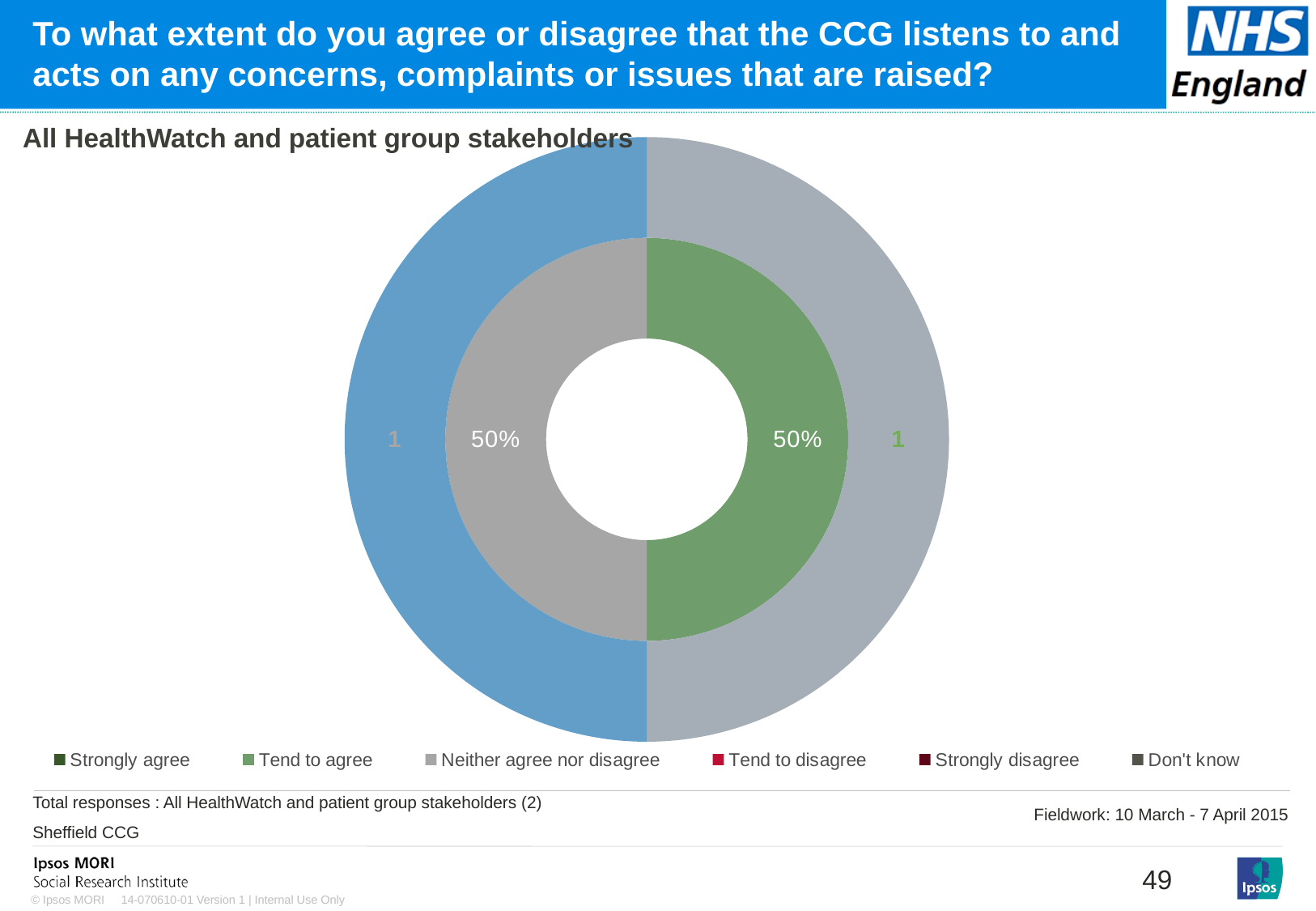

# To what extent do you agree or disagree that the CCG listens to and acts on any concerns, complaints or issues that are raised?

### Chart: Ipsos Ribbon Rules

| Category |  |
|---|---|
All HealthWatch and patient group stakeholders

### Chart

| Category | Sales | Column1 |
|---|---|---|
| Strongly agree | 0.0 | 0.0 |
| Tend to agree | 50.0 | 1.0 |
| Neither agree nor disagree | 50.0 | 1.0 |
| Tend to disagree | 0.0 | 0.0 |
| Strongly disagree | 0.0 | 0.0 |
| Don't know | 0.0 | 0.0 |
Total responses : All HealthWatch and patient group stakeholders (2)
Sheffield CCG
Fieldwork: 10 March - 7 April 2015